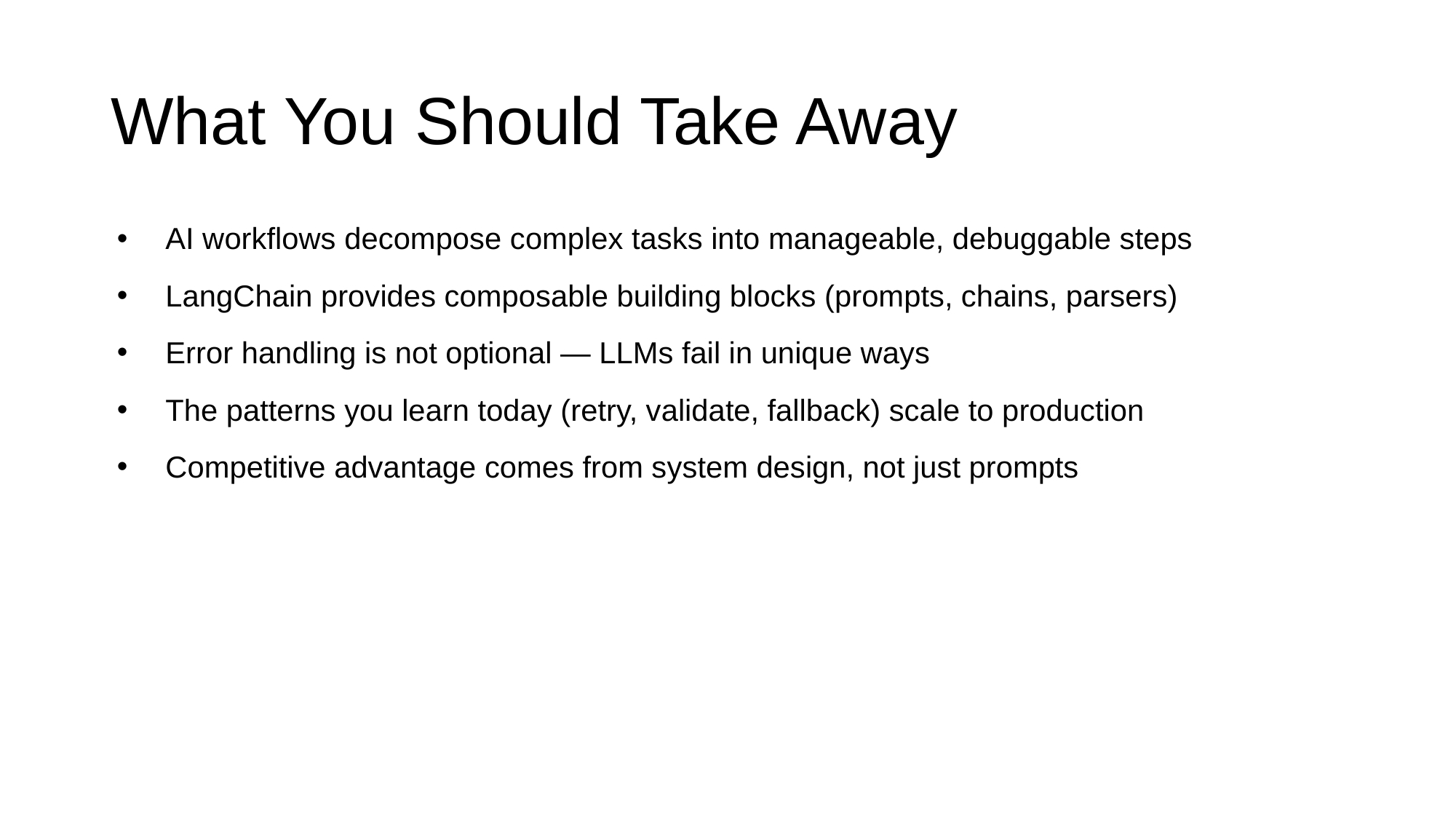

# What You Should Take Away
AI workflows decompose complex tasks into manageable, debuggable steps
LangChain provides composable building blocks (prompts, chains, parsers)
Error handling is not optional — LLMs fail in unique ways
The patterns you learn today (retry, validate, fallback) scale to production
Competitive advantage comes from system design, not just prompts